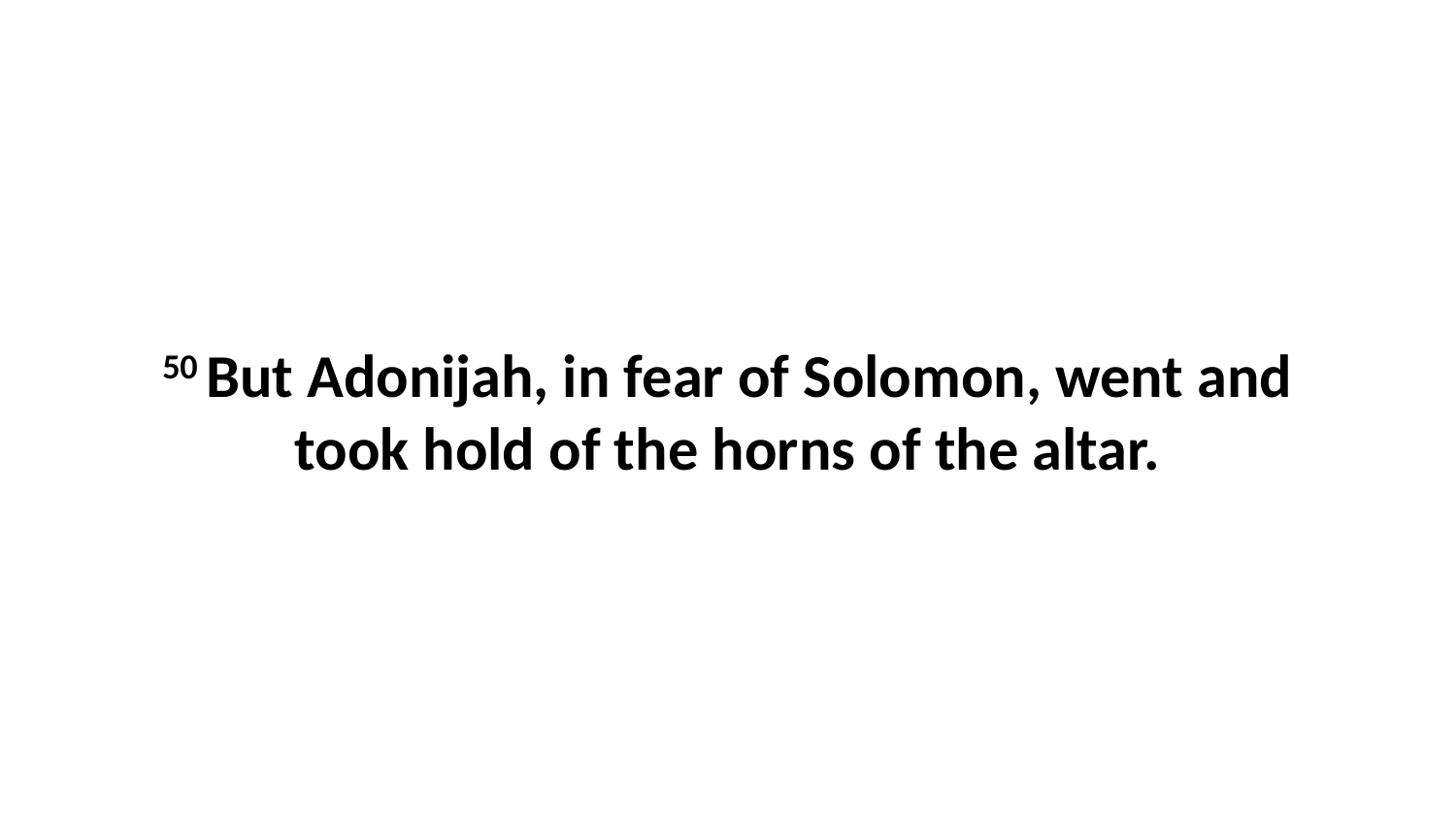

50 But Adonijah, in fear of Solomon, went and took hold of the horns of the altar.